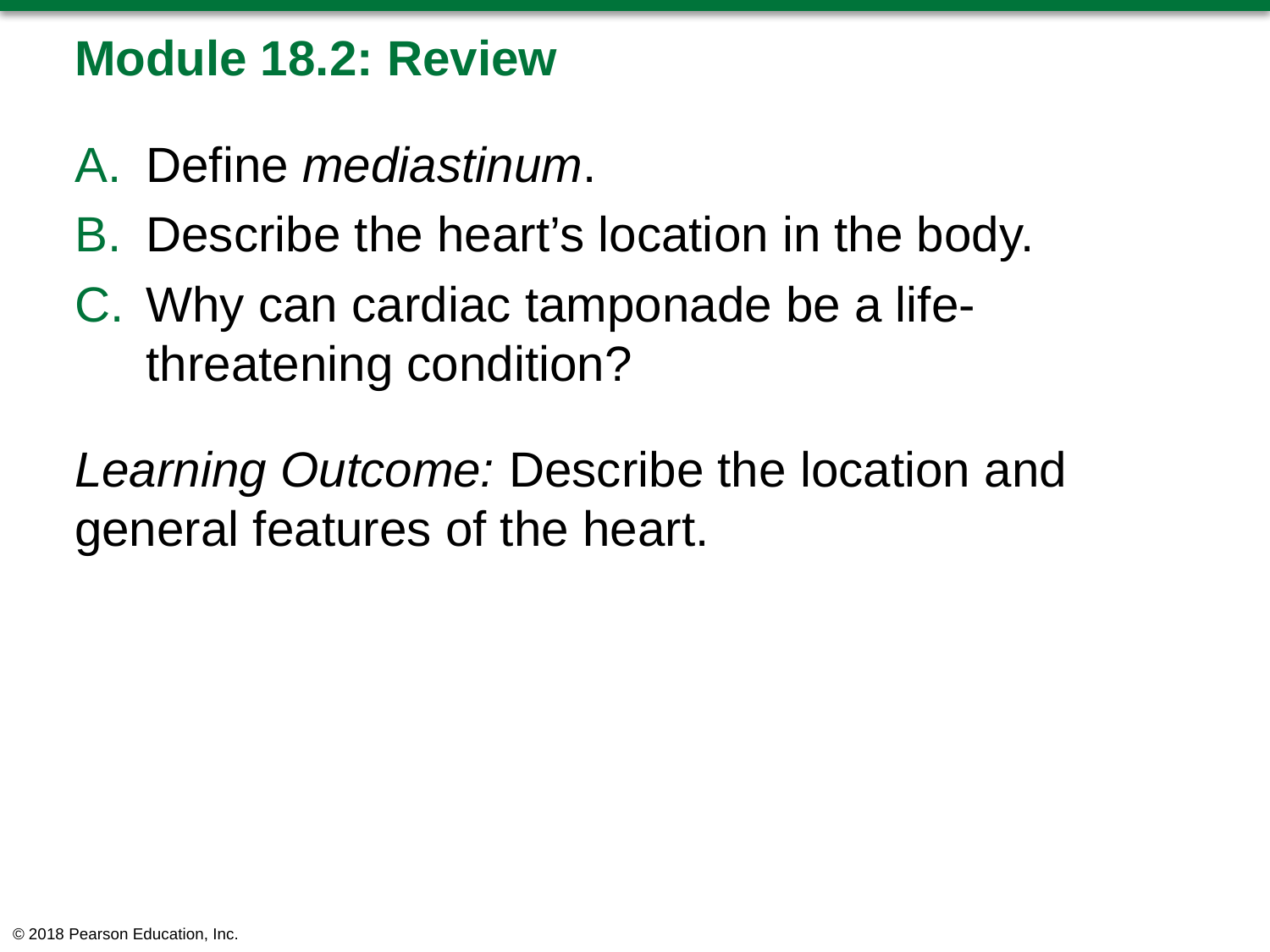

# Module 18.2: Review
Define mediastinum.
Describe the heart’s location in the body.
Why can cardiac tamponade be a life-threatening condition?

Learning Outcome: Describe the location and general features of the heart.
© 2018 Pearson Education, Inc.